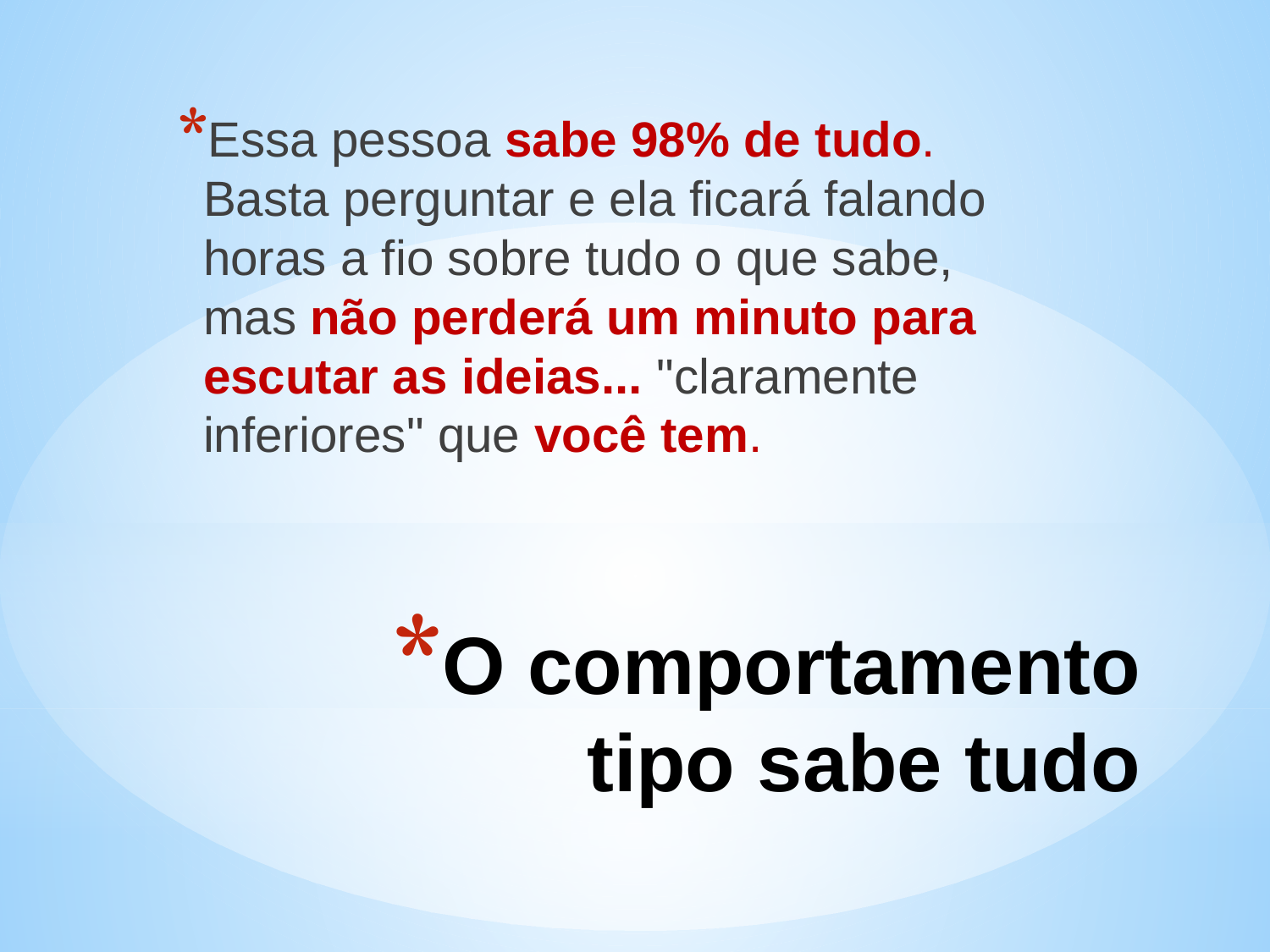

Essa pessoa sabe 98% de tudo. Basta perguntar e ela ficará falando horas a fio sobre tudo o que sabe, mas não perderá um minuto para escutar as ideias... "claramente inferiores" que você tem.
# O comportamento tipo sabe tudo